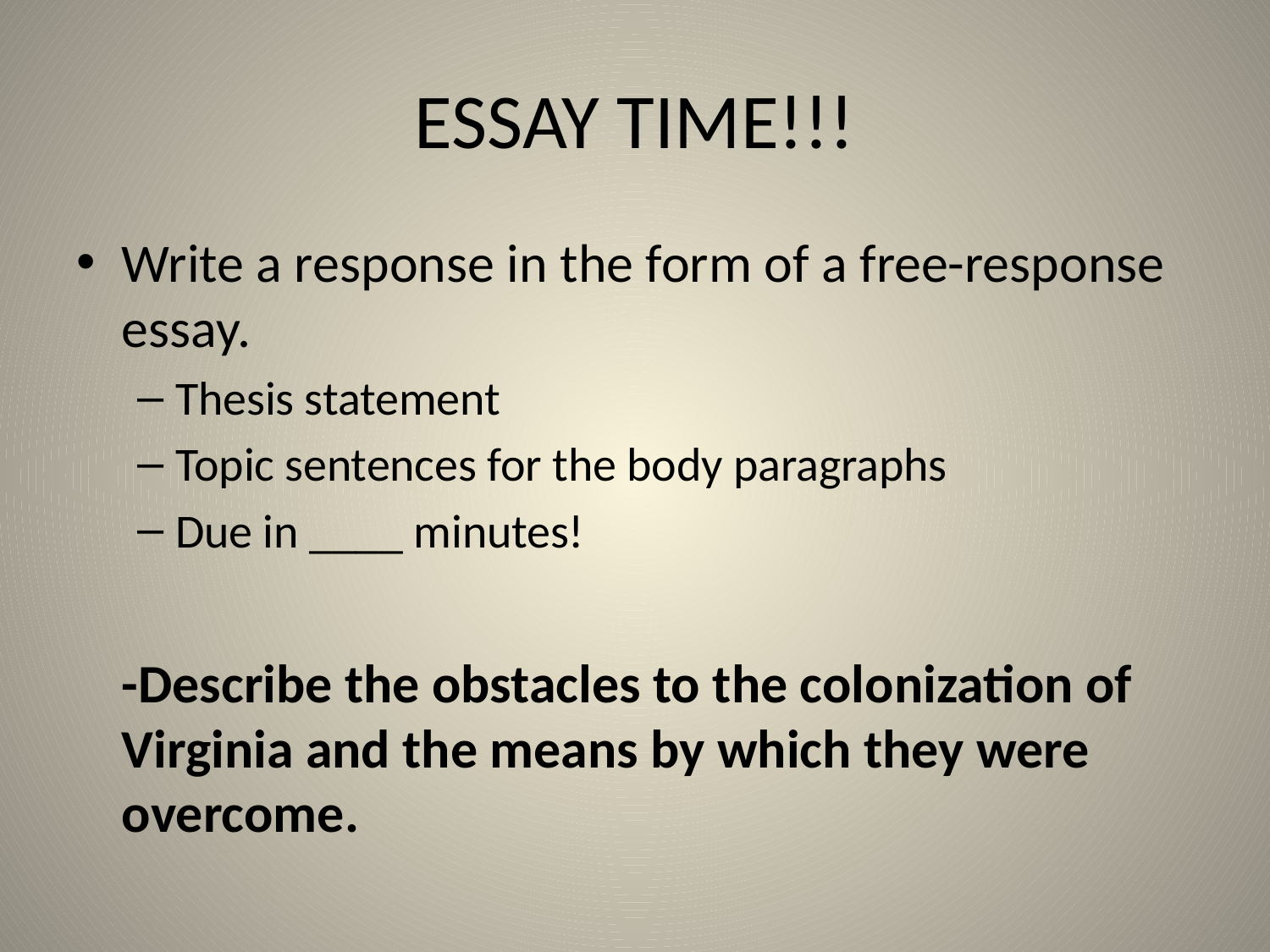

# ESSAY TIME!!!
Write a response in the form of a free-response essay.
Thesis statement
Topic sentences for the body paragraphs
Due in ____ minutes!

	-Describe the obstacles to the colonization of Virginia and the means by which they were overcome.